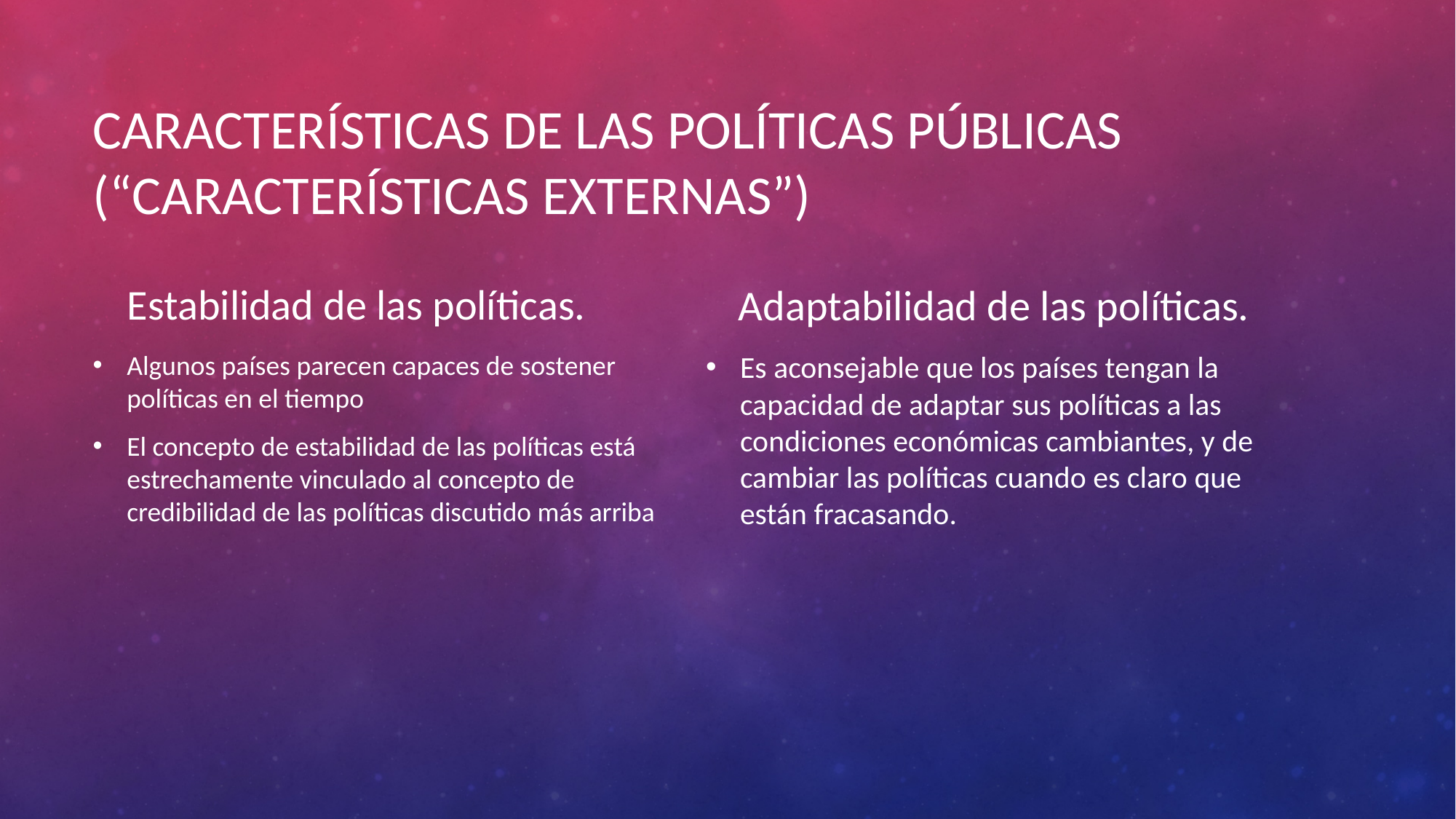

# Características de las políticas públicas (“características externas”)
Estabilidad de las políticas.
Adaptabilidad de las políticas.
Algunos países parecen capaces de sostener políticas en el tiempo
El concepto de estabilidad de las políticas está estrechamente vinculado al concepto de credibilidad de las políticas discutido más arriba
Es aconsejable que los países tengan la capacidad de adaptar sus políticas a las condiciones económicas cambiantes, y de cambiar las políticas cuando es claro que están fracasando.